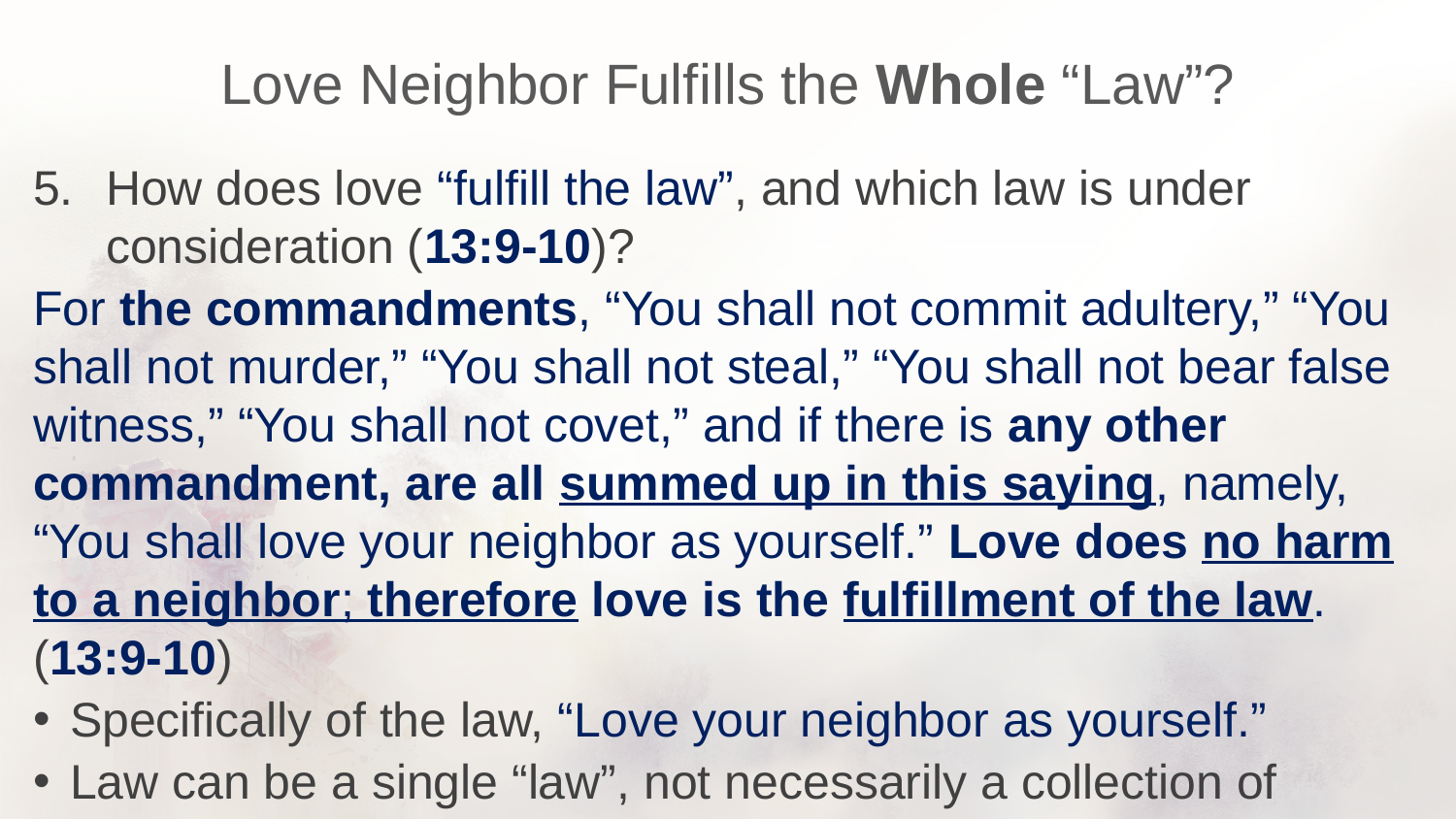

# Love Neighbor Fulfills the Whole “Law”?
How does love “fulfill the law”, and which law is under consideration (13:9-10)?
For the commandments, “You shall not commit adultery,” “You shall not murder,” “You shall not steal,” “You shall not bear false witness,” “You shall not covet,” and if there is any other commandment, are all summed up in this saying, namely, “You shall love your neighbor as yourself.” Love does no harm to a neighbor; therefore love is the fulfillment of the law. (13:9-10)
Specifically of the law, “Love your neighbor as yourself.”
Law can be a single “law”, not necessarily a collection of “laws”.
If it represents all of either law, where is responsibility toward God?